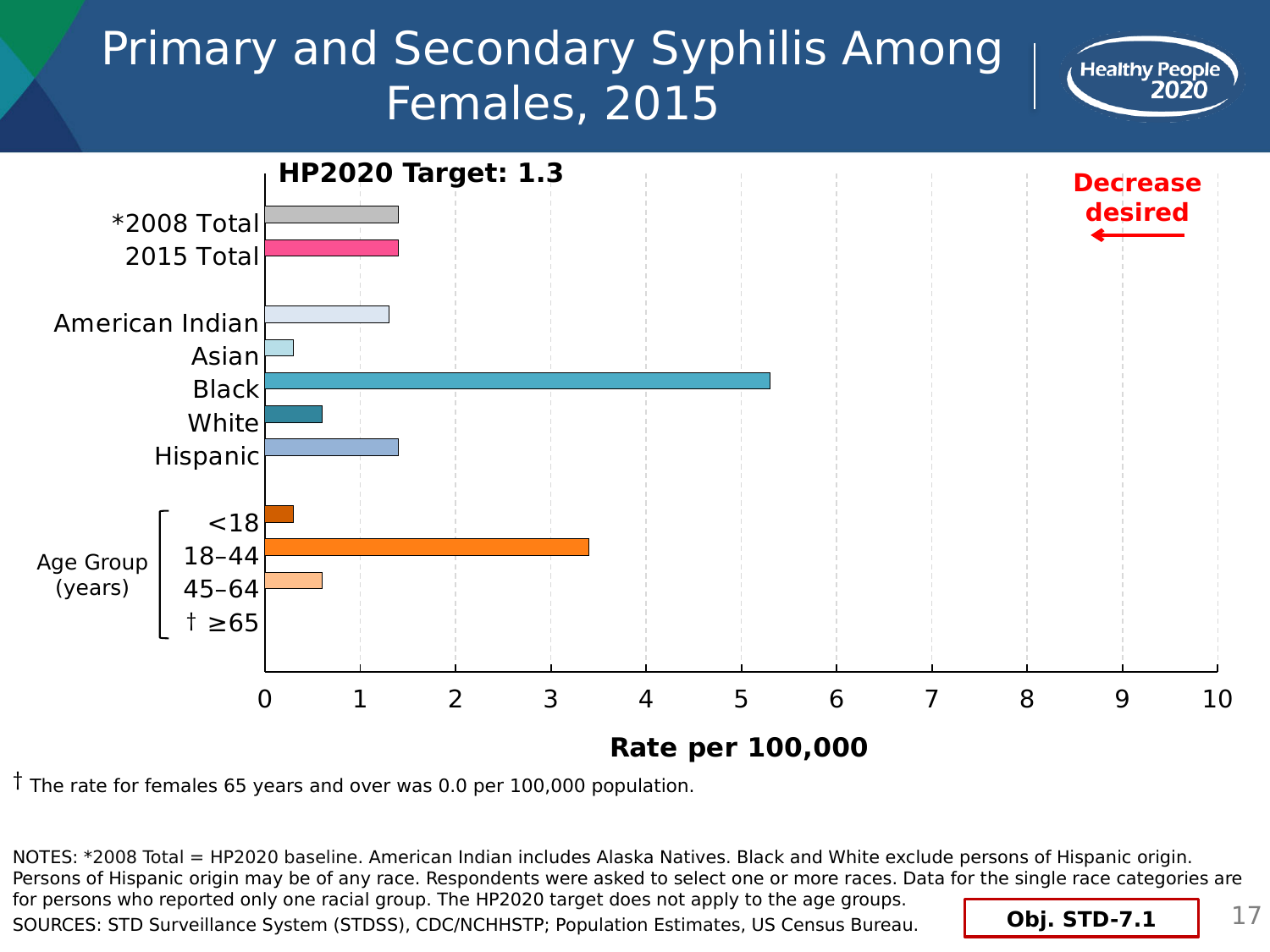

# Primary and Secondary Syphilis Among Females, 2015
HP2020 Target: 1.3
Decrease desired

Age Group
(years)

[unsupported chart]

†
†
   The rate for females 65 years and over was 0.0 per 100,000 population.
NOTES: *2008 Total = HP2020 baseline. American Indian includes Alaska Natives. Black and White exclude persons of Hispanic origin. Persons of Hispanic origin may be of any race. Respondents were asked to select one or more races. Data for the single race categories are for persons who reported only one racial group. The HP2020 target does not apply to the age groups.
SOURCES: STD Surveillance System (STDSS), CDC/NCHHSTP; Population Estimates, US Census Bureau.

17
Obj. STD-7.1